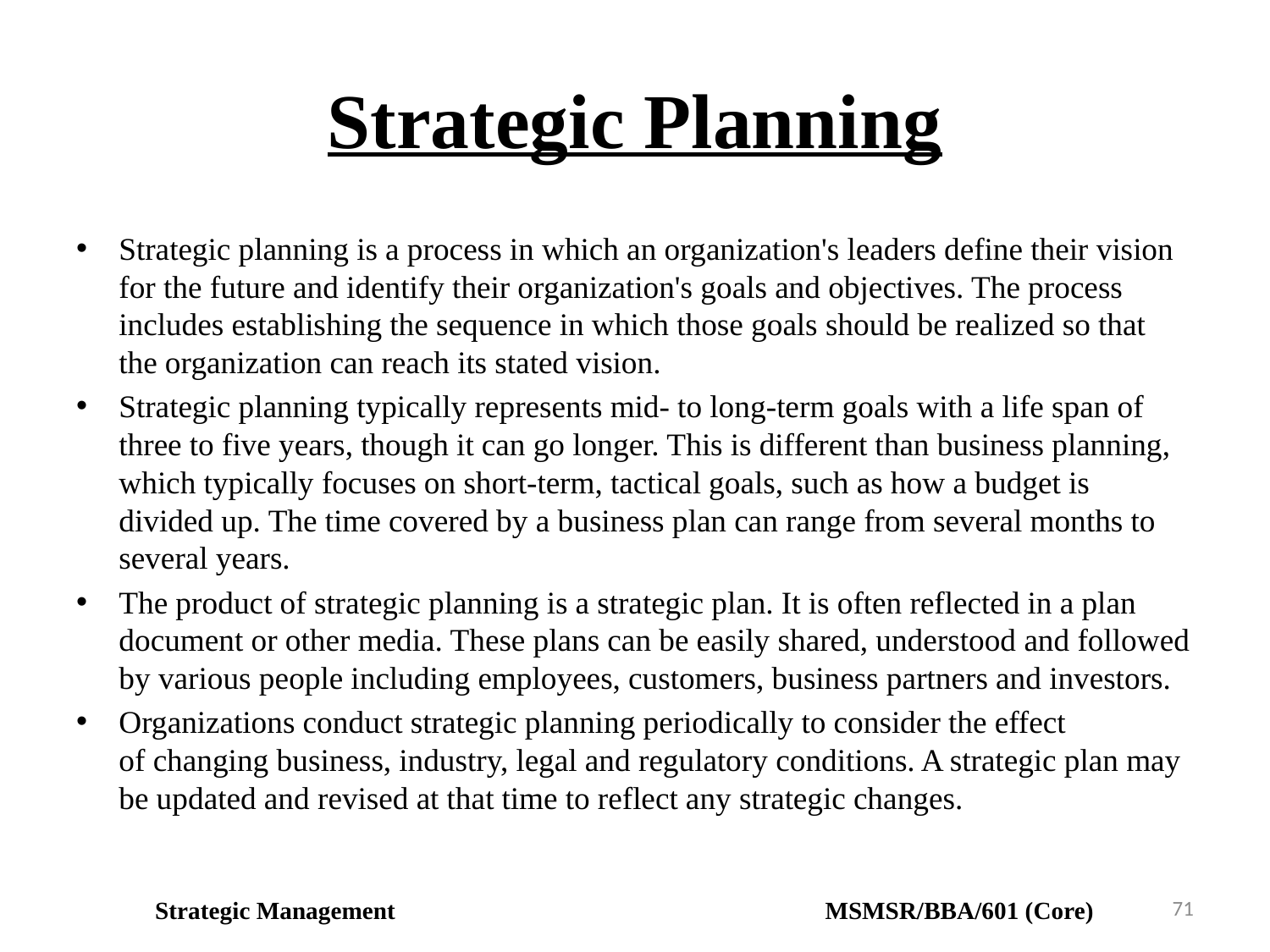

# Strategic Planning
Strategic planning is a process in which an organization's leaders define their vision for the future and identify their organization's goals and objectives. The process includes establishing the sequence in which those goals should be realized so that the organization can reach its stated vision.
Strategic planning typically represents mid- to long-term goals with a life span of three to five years, though it can go longer. This is different than business planning, which typically focuses on short-term, tactical goals, such as how a budget is divided up. The time covered by a business plan can range from several months to several years.
The product of strategic planning is a strategic plan. It is often reflected in a plan document or other media. These plans can be easily shared, understood and followed by various people including employees, customers, business partners and investors.
Organizations conduct strategic planning periodically to consider the effect of changing business, industry, legal and regulatory conditions. A strategic plan may be updated and revised at that time to reflect any strategic changes.

71
Strategic Management                                                                      MSMSR/BBA/601 (Core)